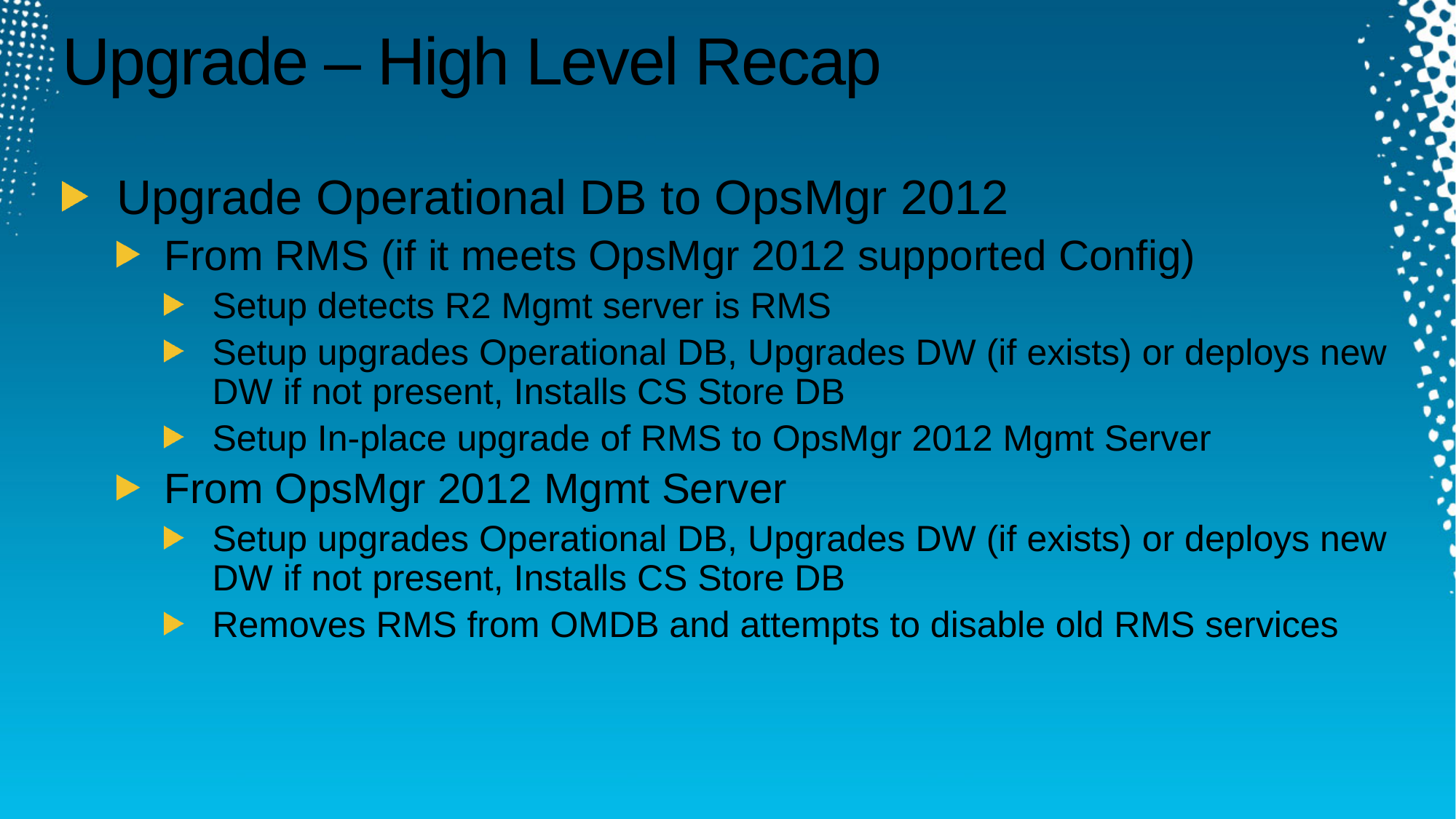

# Upgrade – High Level Recap
Upgrade Operational DB to OpsMgr 2012
From RMS (if it meets OpsMgr 2012 supported Config)
Setup detects R2 Mgmt server is RMS
Setup upgrades Operational DB, Upgrades DW (if exists) or deploys new DW if not present, Installs CS Store DB
Setup In-place upgrade of RMS to OpsMgr 2012 Mgmt Server
From OpsMgr 2012 Mgmt Server
Setup upgrades Operational DB, Upgrades DW (if exists) or deploys new DW if not present, Installs CS Store DB
Removes RMS from OMDB and attempts to disable old RMS services